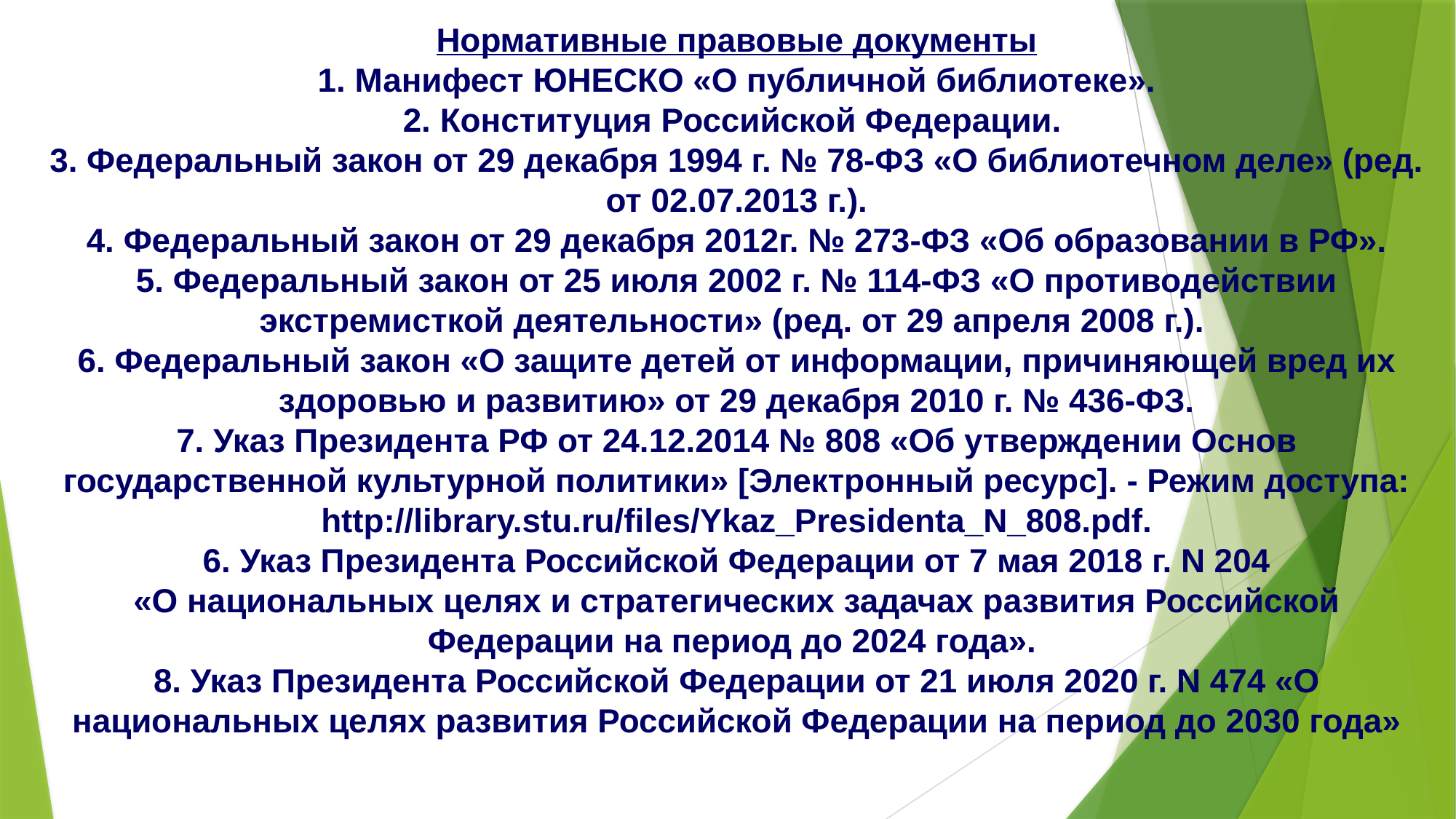

# Нормативные правовые документы 1. Манифест ЮНЕСКО «О публичной библиотеке». 2. Конституция Российской Федерации. 3. Федеральный закон от 29 декабря 1994 г. № 78-ФЗ «О библиотечном деле» (ред. от 02.07.2013 г.). 4. Федеральный закон от 29 декабря 2012г. № 273-ФЗ «Об образовании в РФ». 5. Федеральный закон от 25 июля 2002 г. № 114-ФЗ «О противодействии экстремисткой деятельности» (ред. от 29 апреля 2008 г.). 6. Федеральный закон «О защите детей от информации, причиняющей вред их здоровью и развитию» от 29 декабря 2010 г. № 436-ФЗ. 7. Указ Президента РФ от 24.12.2014 № 808 «Об утверждении Основ государственной культурной политики» [Электронный ресурс]. - Режим доступа: http://library.stu.ru/files/Ykaz_Presidenta_N_808.pdf. 6. Указ Президента Российской Федерации от 7 мая 2018 г. N 204 «О национальных целях и стратегических задачах развития Российской Федерации на период до 2024 года». 8. Указ Президента Российской Федерации от 21 июля 2020 г. N 474 «О национальных целях развития Российской Федерации на период до 2030 года»